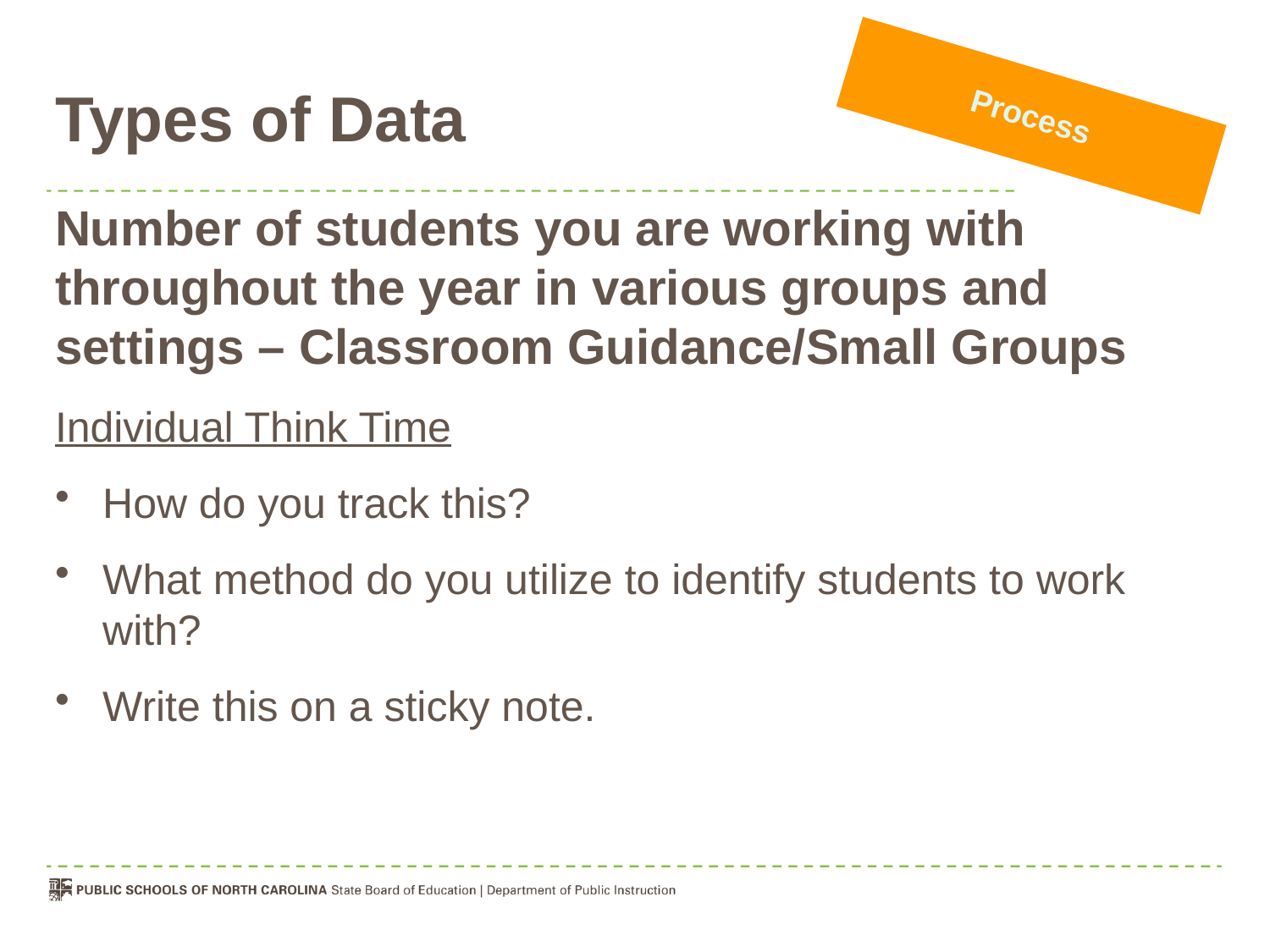

# Types of Data
Process
Number of students you are working with throughout the year in various groups and settings – Classroom Guidance/Small Groups
Individual Think Time
How do you track this?
What method do you utilize to identify students to work with?
Write this on a sticky note.